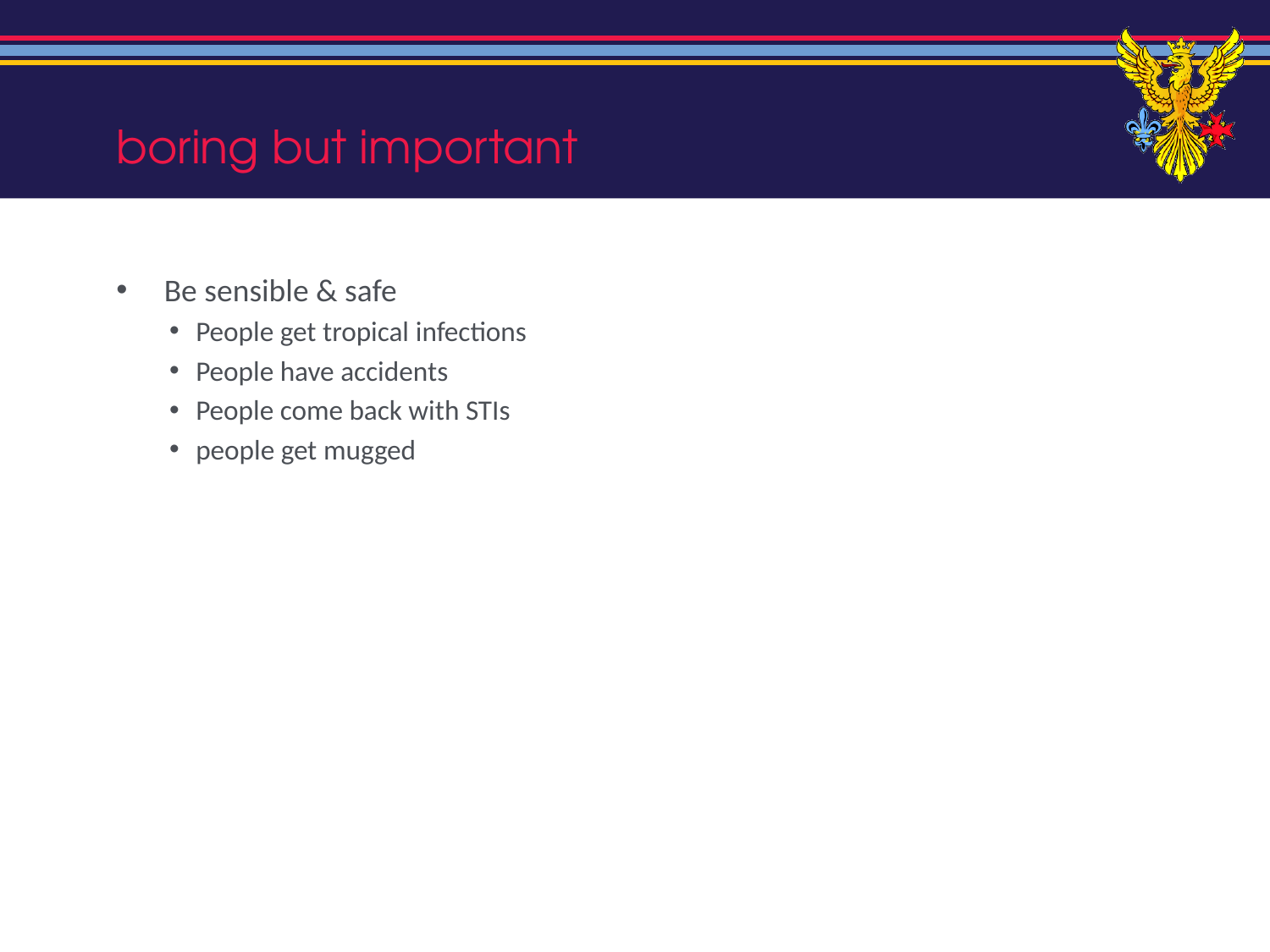

# boring but important
Be sensible & safe
People get tropical infections
People have accidents
People come back with STIs
people get mugged